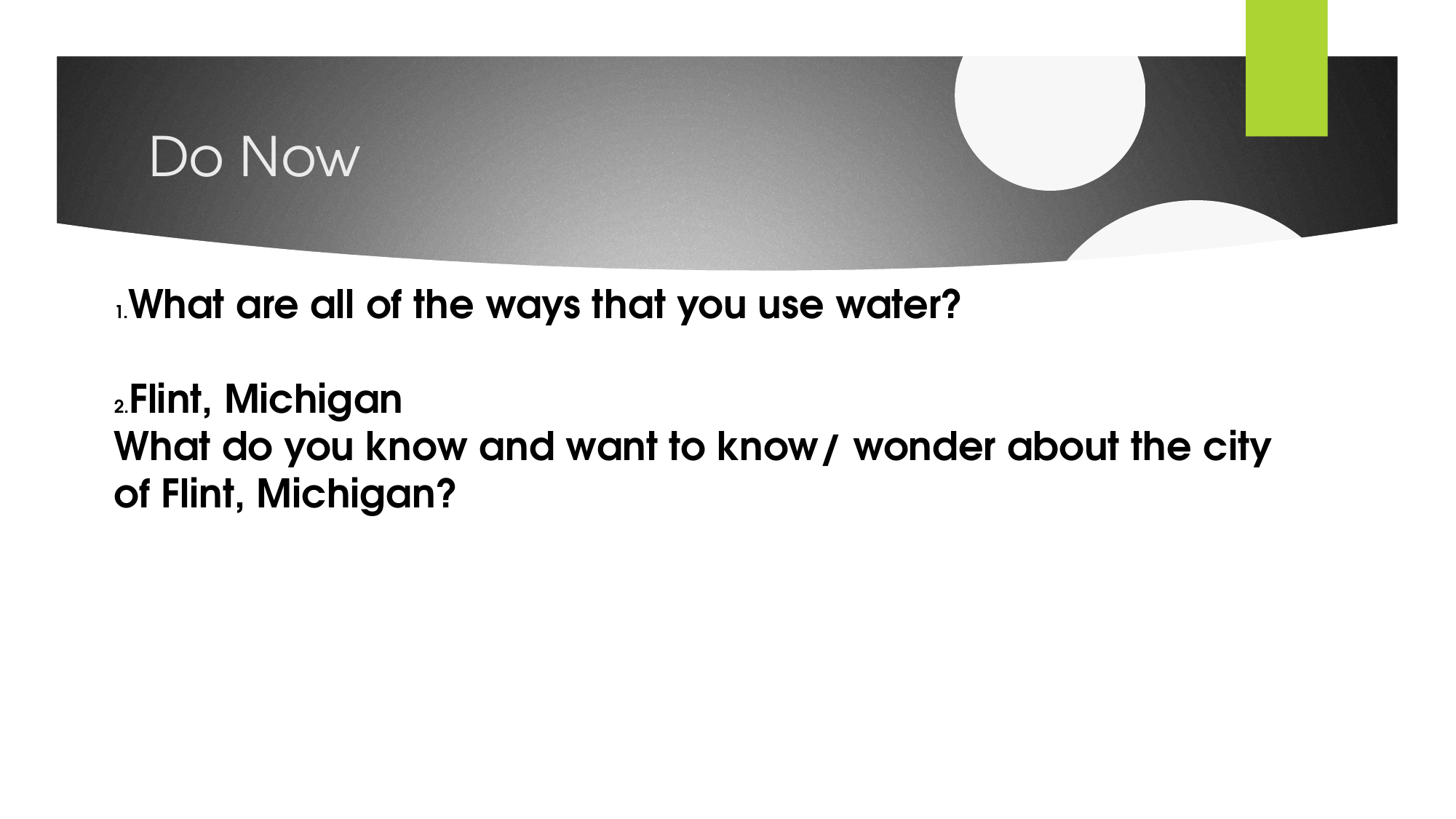

Do Now
What are all of the ways that you use water?

Flint, Michigan
What do you know and want to know/ wonder about the city of Flint, Michigan?
| Know | Want to know/ Wonder | Learn |
| --- | --- | --- |
|  |  |  |